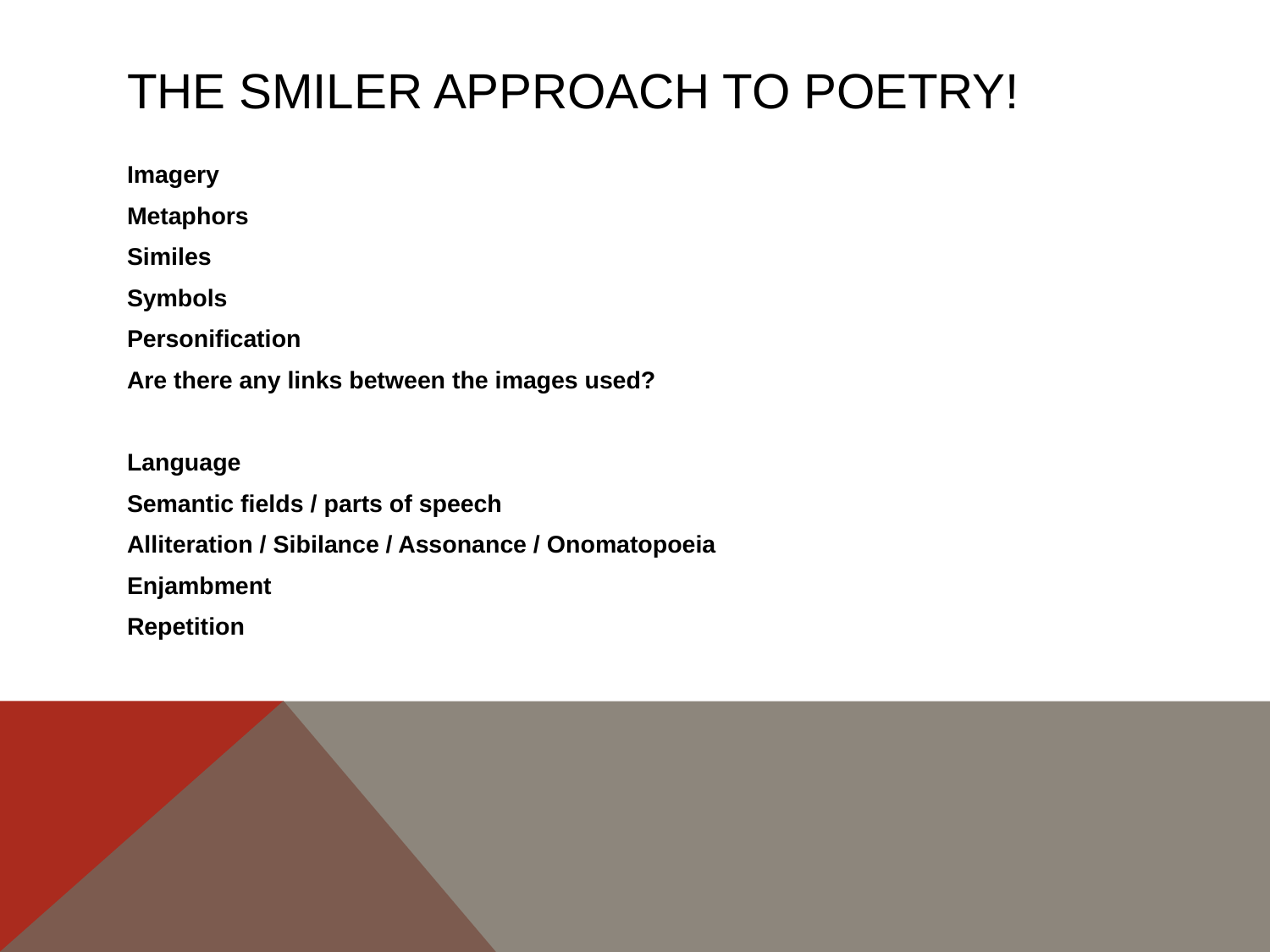

# The SMILER approach to poetry!
Imagery
Metaphors
Similes
Symbols
Personification
Are there any links between the images used?

Language
Semantic fields / parts of speech
Alliteration / Sibilance / Assonance / Onomatopoeia
Enjambment
Repetition